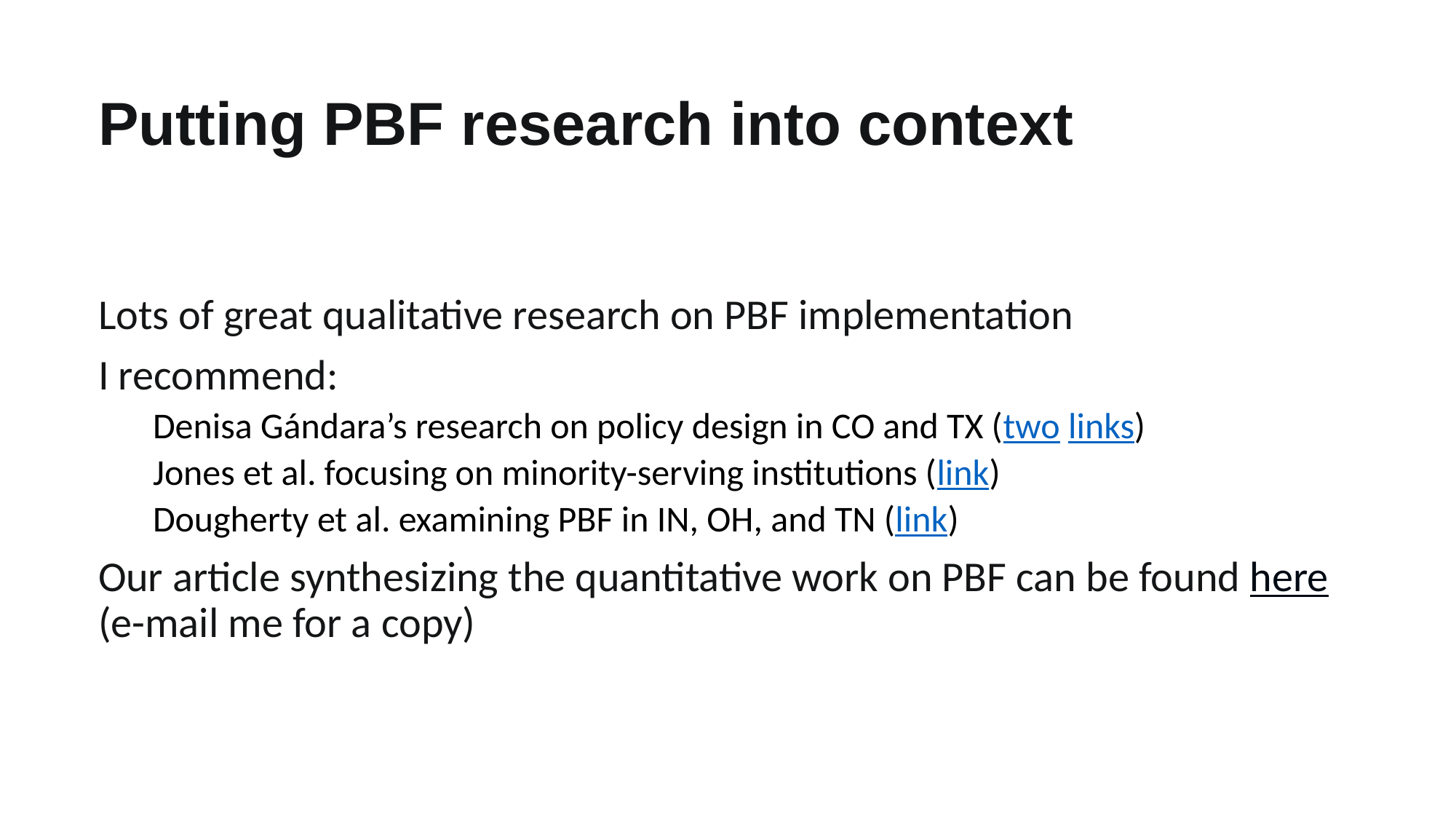

# Putting PBF research into context
Lots of great qualitative research on PBF implementation
I recommend:
Denisa Gándara’s research on policy design in CO and TX (two links)
Jones et al. focusing on minority-serving institutions (link)
Dougherty et al. examining PBF in IN, OH, and TN (link)
Our article synthesizing the quantitative work on PBF can be found here (e-mail me for a copy)